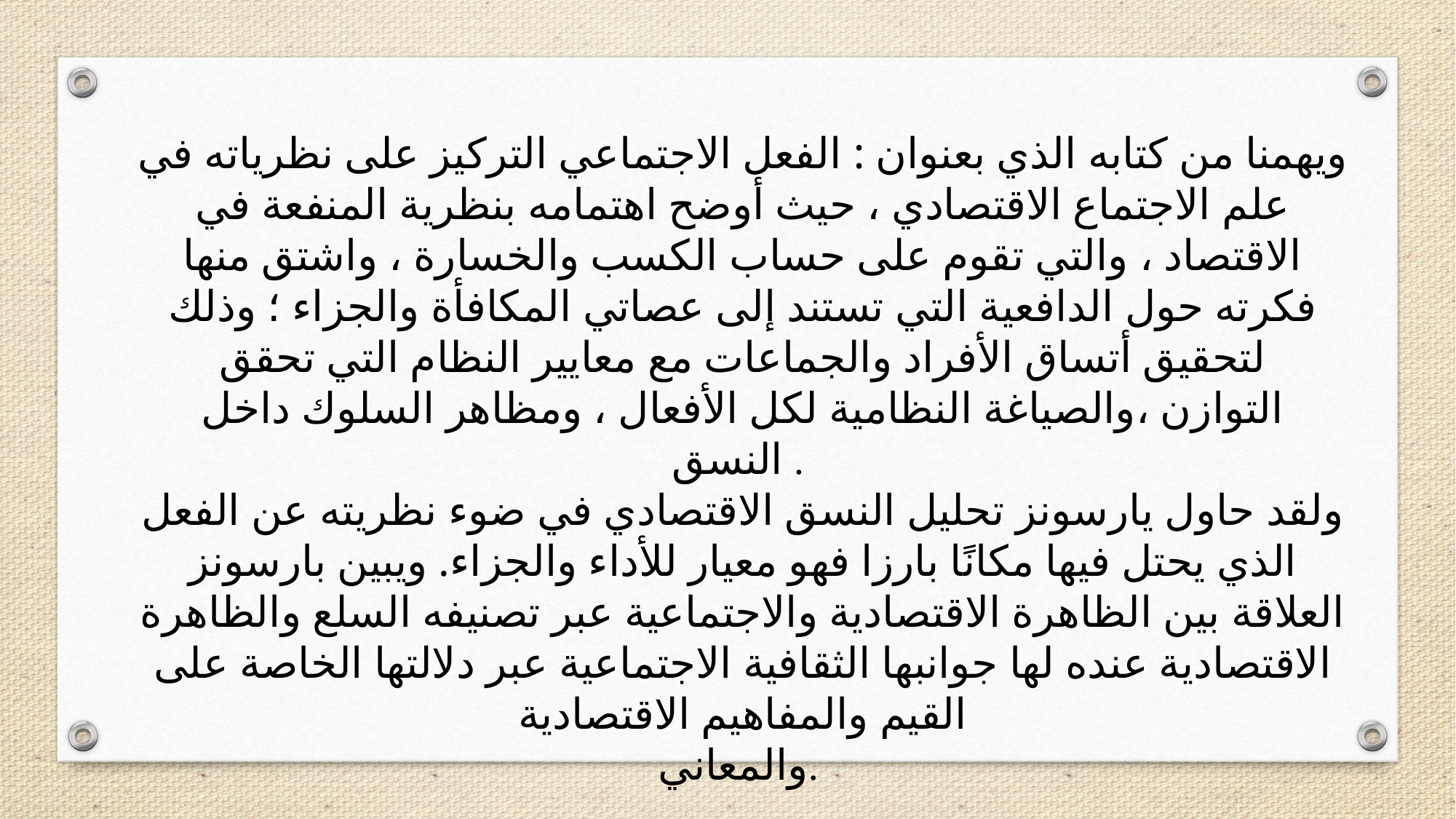

ويهمنا من كتابه الذي بعنوان : الفعل الاجتماعي التركيز على نظرياته في علم الاجتماع الاقتصادي ، حيث أوضح اهتمامه بنظرية المنفعة في الاقتصاد ، والتي تقوم على حساب الكسب والخسارة ، واشتق منها فكرته حول الدافعية التي تستند إلى عصاتي المكافأة والجزاء ؛ وذلك لتحقيق أتساق الأفراد والجماعات مع معايير النظام التي تحقق التوازن ،والصياغة النظامية لكل الأفعال ، ومظاهر السلوك داخل النسق .
ولقد حاول يارسونز تحليل النسق الاقتصادي في ضوء نظريته عن الفعل الذي يحتل فيها مكانًا بارزا فهو معيار للأداء والجزاء. ويبين بارسونز العلاقة بين الظاهرة الاقتصادية والاجتماعية عبر تصنيفه السلع والظاهرة الاقتصادية عنده لها جوانبها الثقافية الاجتماعية عبر دلالتها الخاصة على القيم والمفاهيم الاقتصادية
والمعاني.